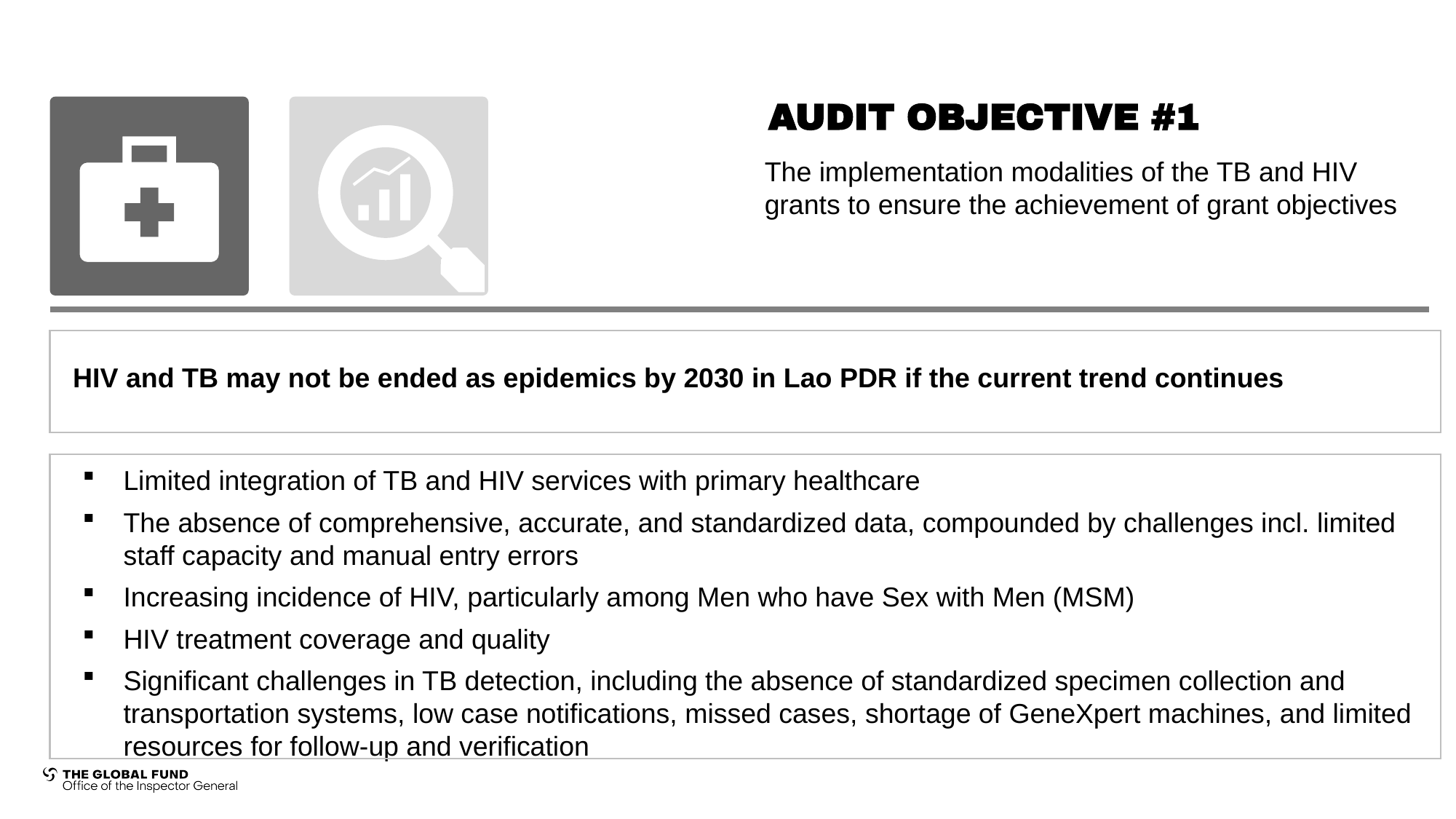

AUDIT OBJECTIVE #1
The implementation modalities of the TB and HIV grants to ensure the achievement of grant objectives

HIV and TB may not be ended as epidemics by 2030 in Lao PDR if the current trend continues

Limited integration of TB and HIV services with primary healthcare
The absence of comprehensive, accurate, and standardized data, compounded by challenges incl. limited staff capacity and manual entry errors
Increasing incidence of HIV, particularly among Men who have Sex with Men (MSM)
HIV treatment coverage and quality
Significant challenges in TB detection, including the absence of standardized specimen collection and transportation systems, low case notifications, missed cases, shortage of GeneXpert machines, and limited resources for follow-up and verification